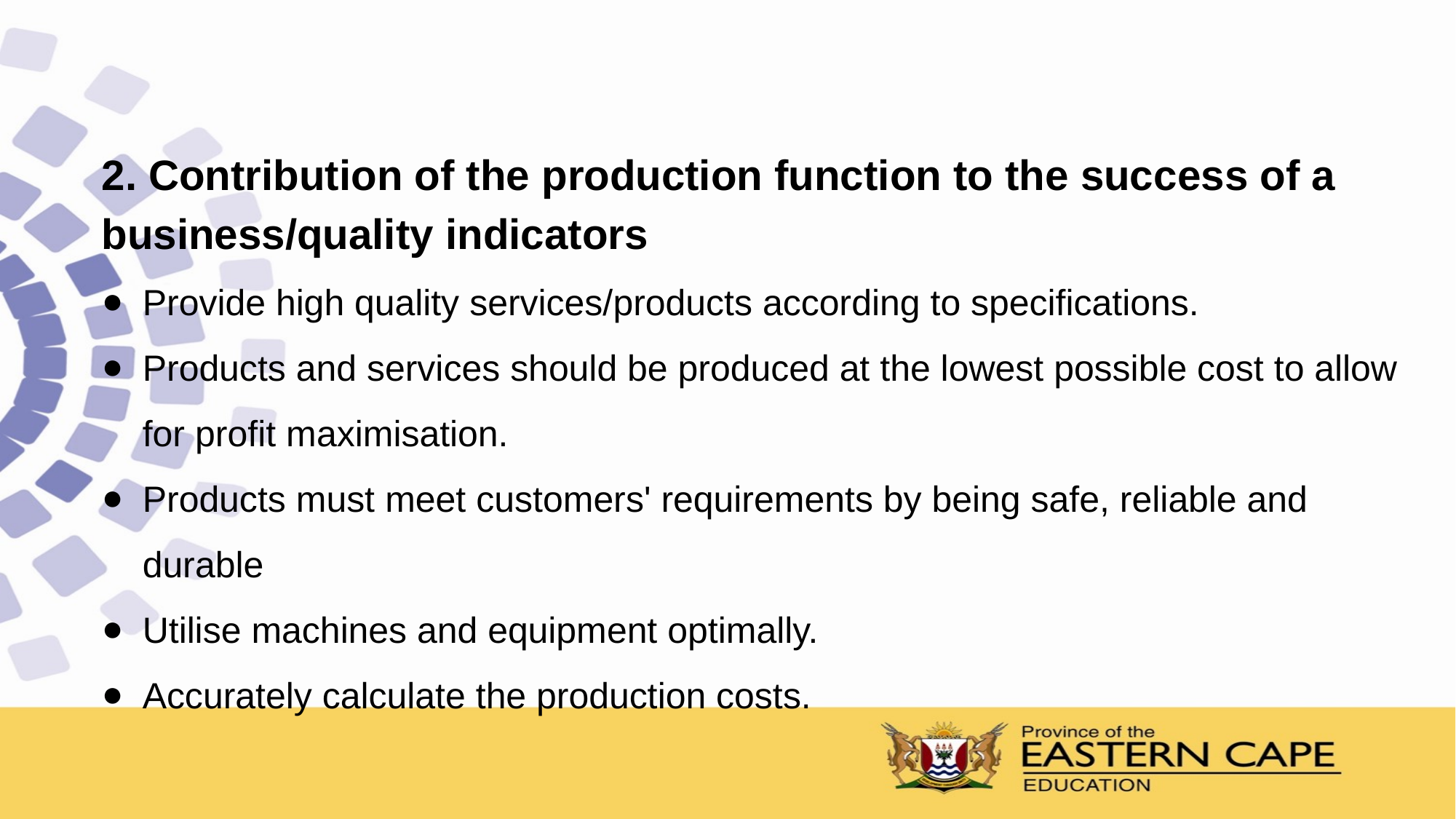

2. Contribution of the production function to the success of a business/quality indicators
Provide high quality services/products according to specifications.
Products and services should be produced at the lowest possible cost to allow for profit maximisation.
Products must meet customers' requirements by being safe, reliable and durable
Utilise machines and equipment optimally.
Accurately calculate the production costs.